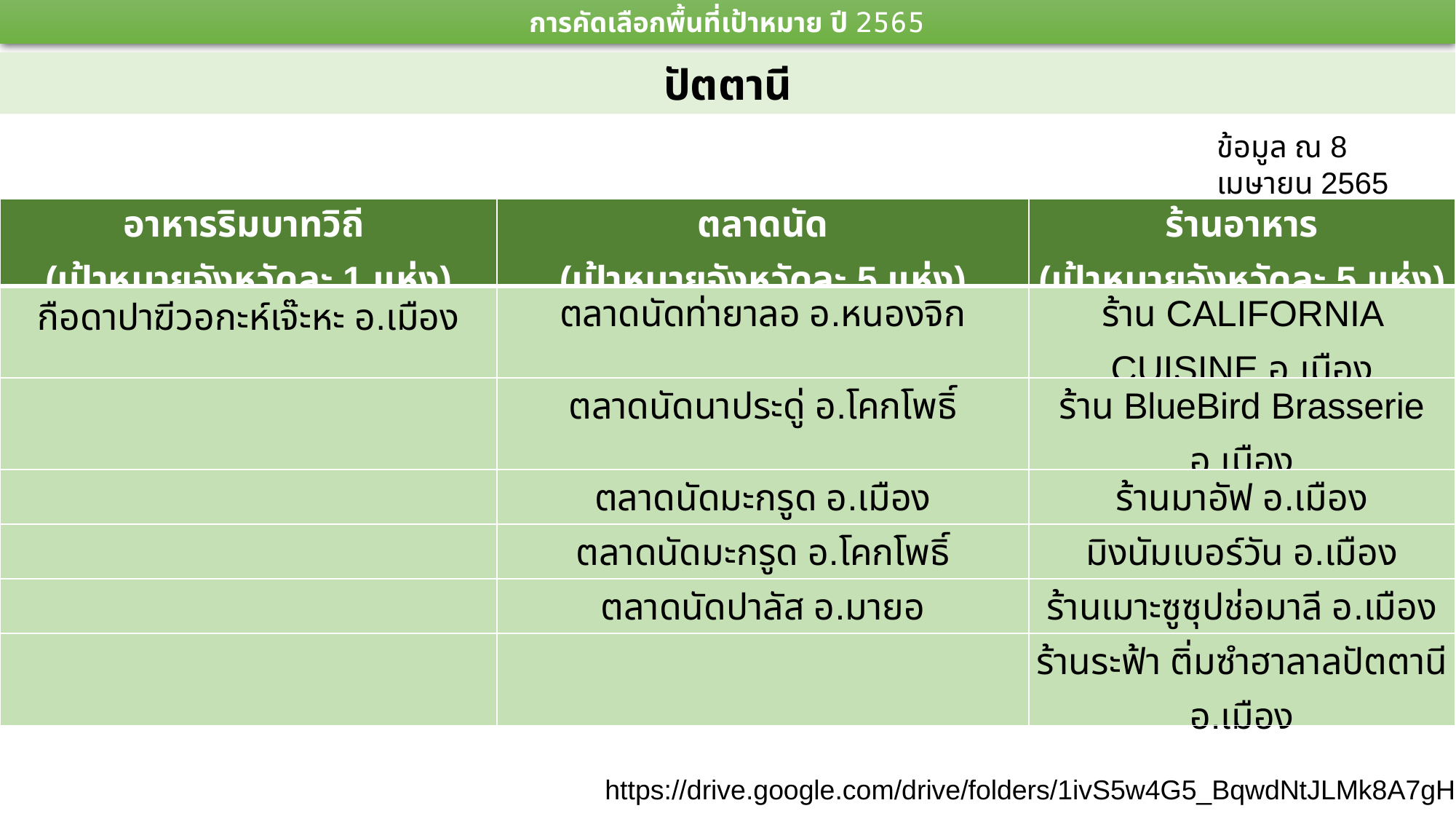

การคัดเลือกพื้นที่เป้าหมาย ปี 2565
ปัตตานี
ข้อมูล ณ 8 เมษายน 2565
| อาหารริมบาทวิถี (เป้าหมายจังหวัดละ 1 แห่ง) | ตลาดนัด (เป้าหมายจังหวัดละ 5 แห่ง) | ร้านอาหาร (เป้าหมายจังหวัดละ 5 แห่ง) |
| --- | --- | --- |
| กือดาปาฆีวอกะห์เจ๊ะหะ อ.เมือง | ตลาดนัดท่ายาลอ อ.หนองจิก | ร้าน CALIFORNIA CUISINE อ.เมือง |
|  | ตลาดนัดนาประดู่ อ.โคกโพธิ์ | ร้าน BlueBird Brasserie อ.เมือง |
|  | ตลาดนัดมะกรูด อ.เมือง | ร้านมาอัฟ อ.เมือง |
|  | ตลาดนัดมะกรูด อ.โคกโพธิ์ | มิงนัมเบอร์วัน อ.เมือง |
|  | ตลาดนัดปาลัส อ.มายอ | ร้านเมาะซูซุปช่อมาลี อ.เมือง |
|  |  | ร้านระฟ้า ติ่มซำฮาลาลปัตตานี อ.เมือง |
https://drive.google.com/drive/folders/1ivS5w4G5_BqwdNtJLMk8A7gH84OHJ0Vw